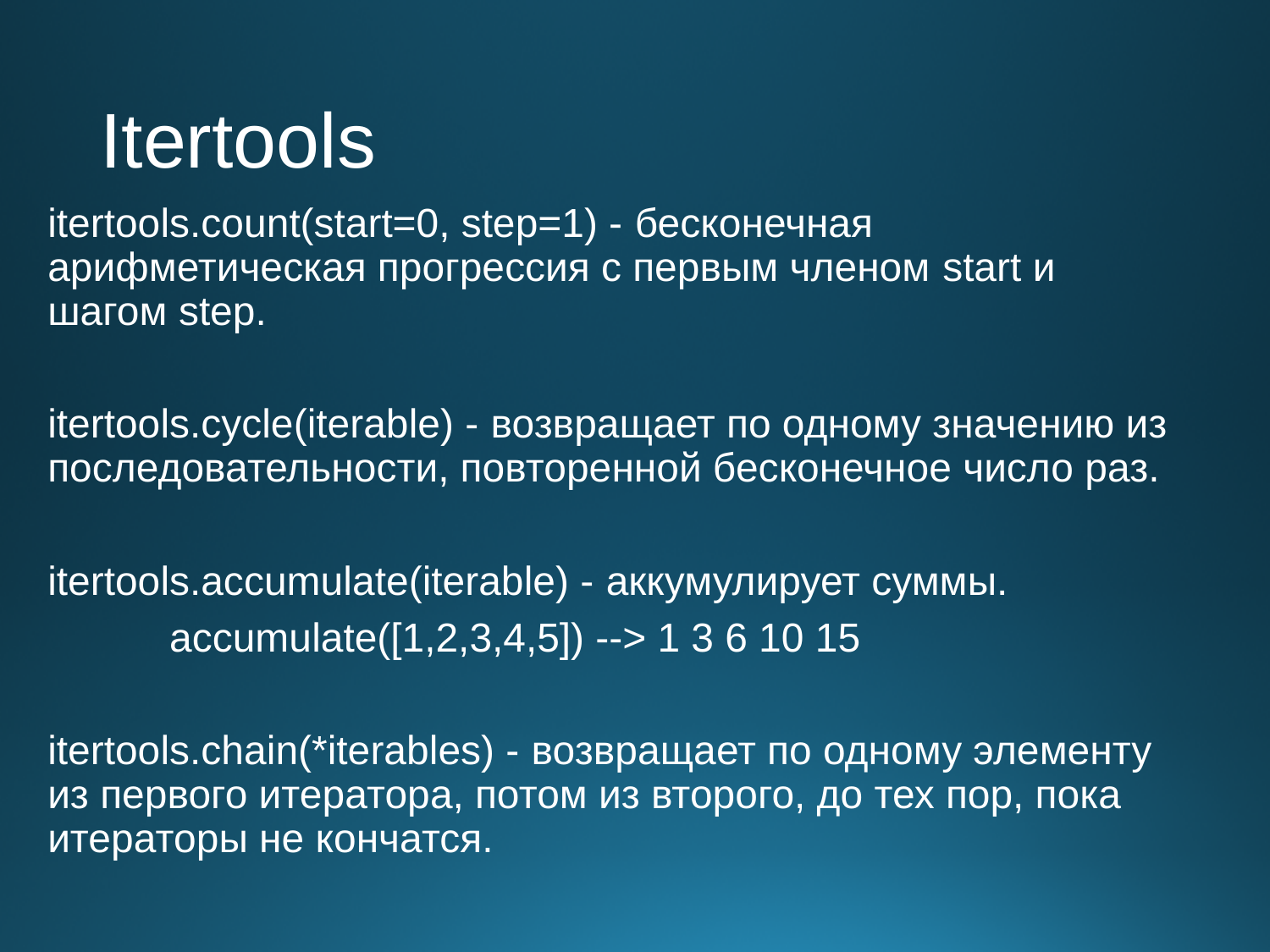

# Itertools
itertools.count(start=0, step=1) - бесконечная арифметическая прогрессия с первым членом start и шагом step.

itertools.cycle(iterable) - возвращает по одному значению из последовательности, повторенной бесконечное число раз.

itertools.accumulate(iterable) - аккумулирует суммы.
	accumulate([1,2,3,4,5]) --> 1 3 6 10 15

itertools.chain(*iterables) - возвращает по одному элементу из первого итератора, потом из второго, до тех пор, пока итераторы не кончатся.